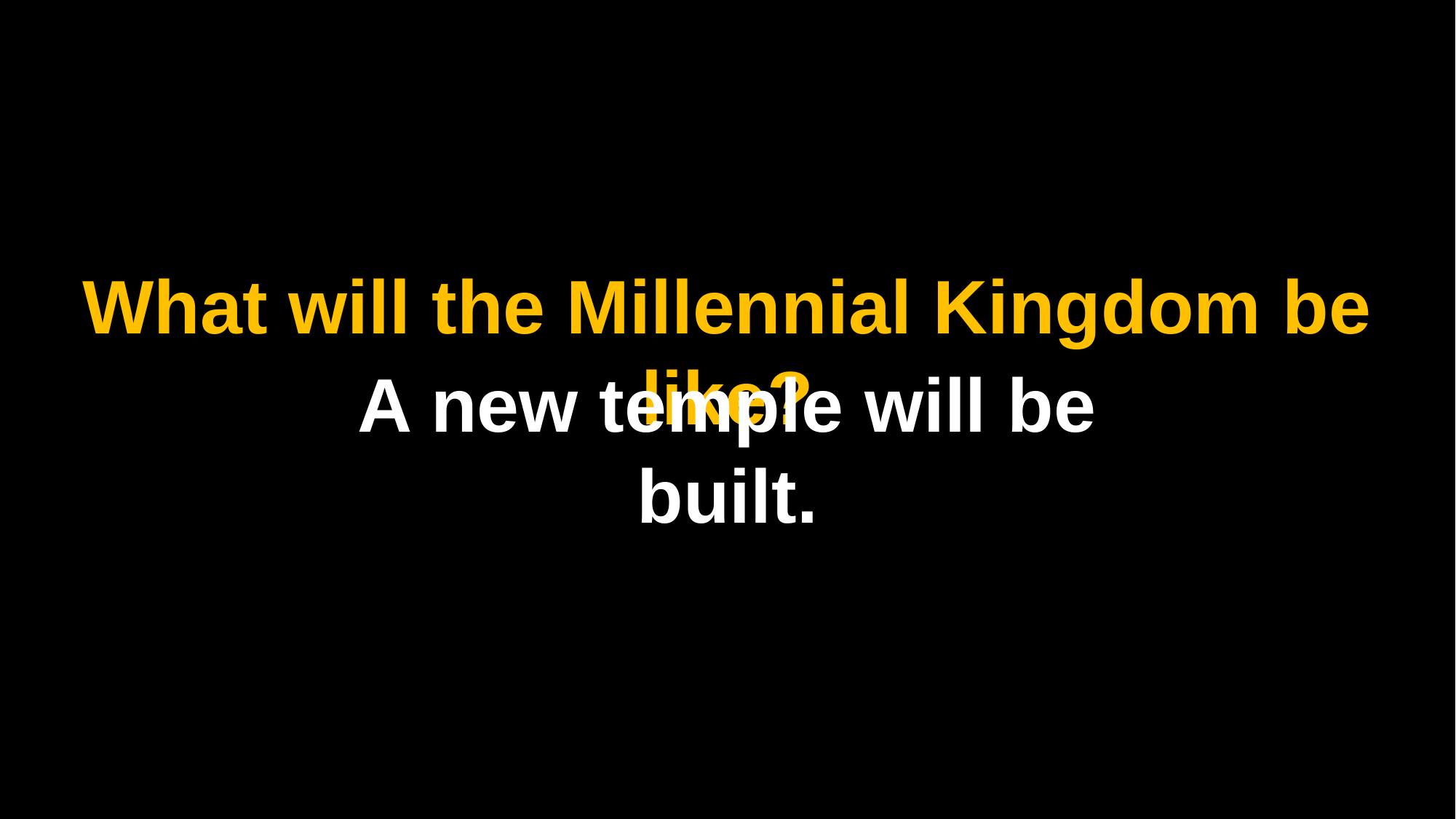

# What will the Millennial Kingdom be like?
A new temple will be built.